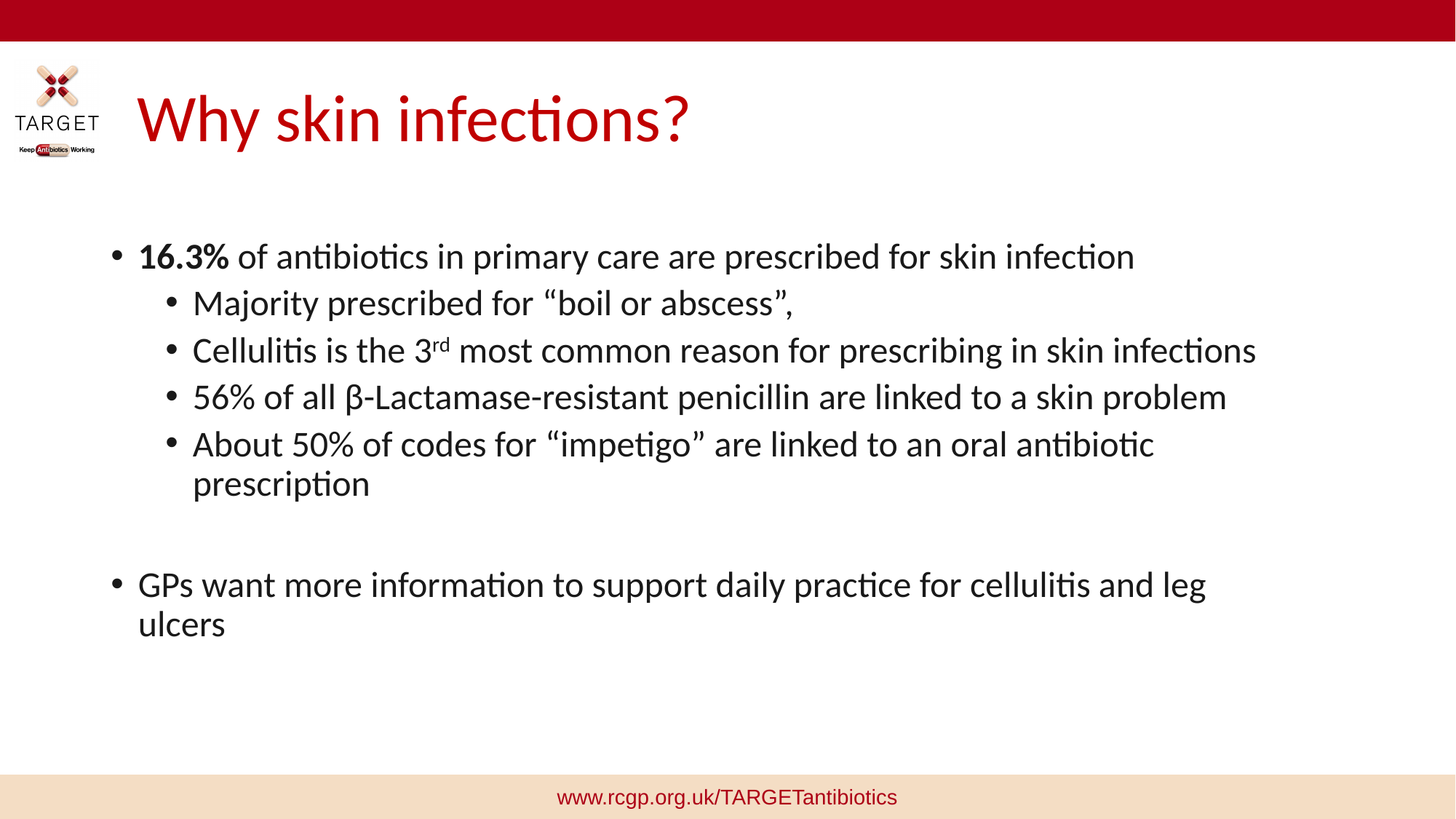

# Why skin infections?
16.3% of antibiotics in primary care are prescribed for skin infection
Majority prescribed for “boil or abscess”,
Cellulitis is the 3rd most common reason for prescribing in skin infections
56% of all β-Lactamase-resistant penicillin are linked to a skin problem
About 50% of codes for “impetigo” are linked to an oral antibiotic prescription

GPs want more information to support daily practice for cellulitis and leg ulcers
www.rcgp.org.uk/TARGETantibiotics